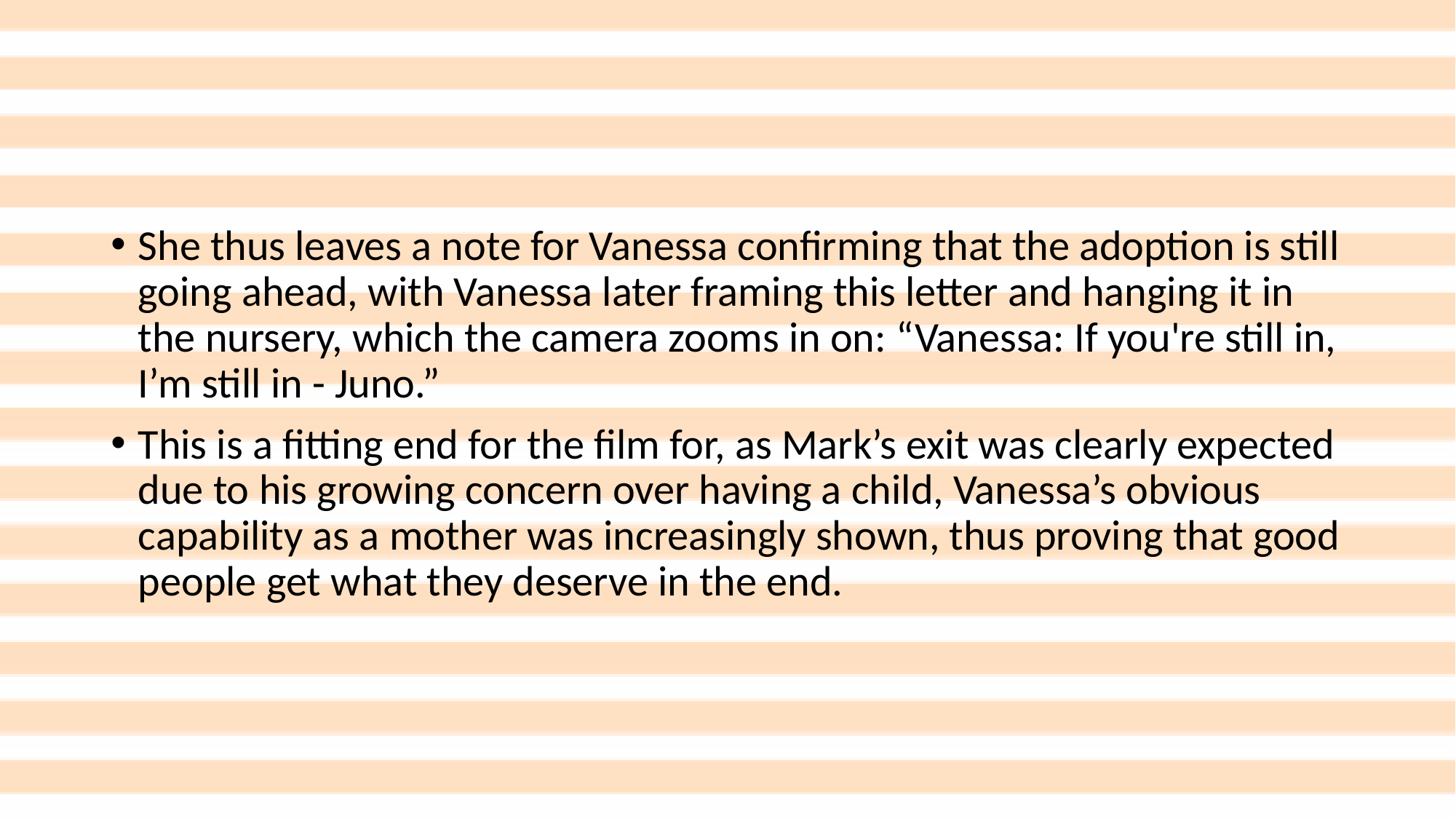

#
She thus leaves a note for Vanessa confirming that the adoption is still going ahead, with Vanessa later framing this letter and hanging it in the nursery, which the camera zooms in on: “Vanessa: If you're still in, I’m still in - Juno.”
This is a fitting end for the film for, as Mark’s exit was clearly expected due to his growing concern over having a child, Vanessa’s obvious capability as a mother was increasingly shown, thus proving that good people get what they deserve in the end.